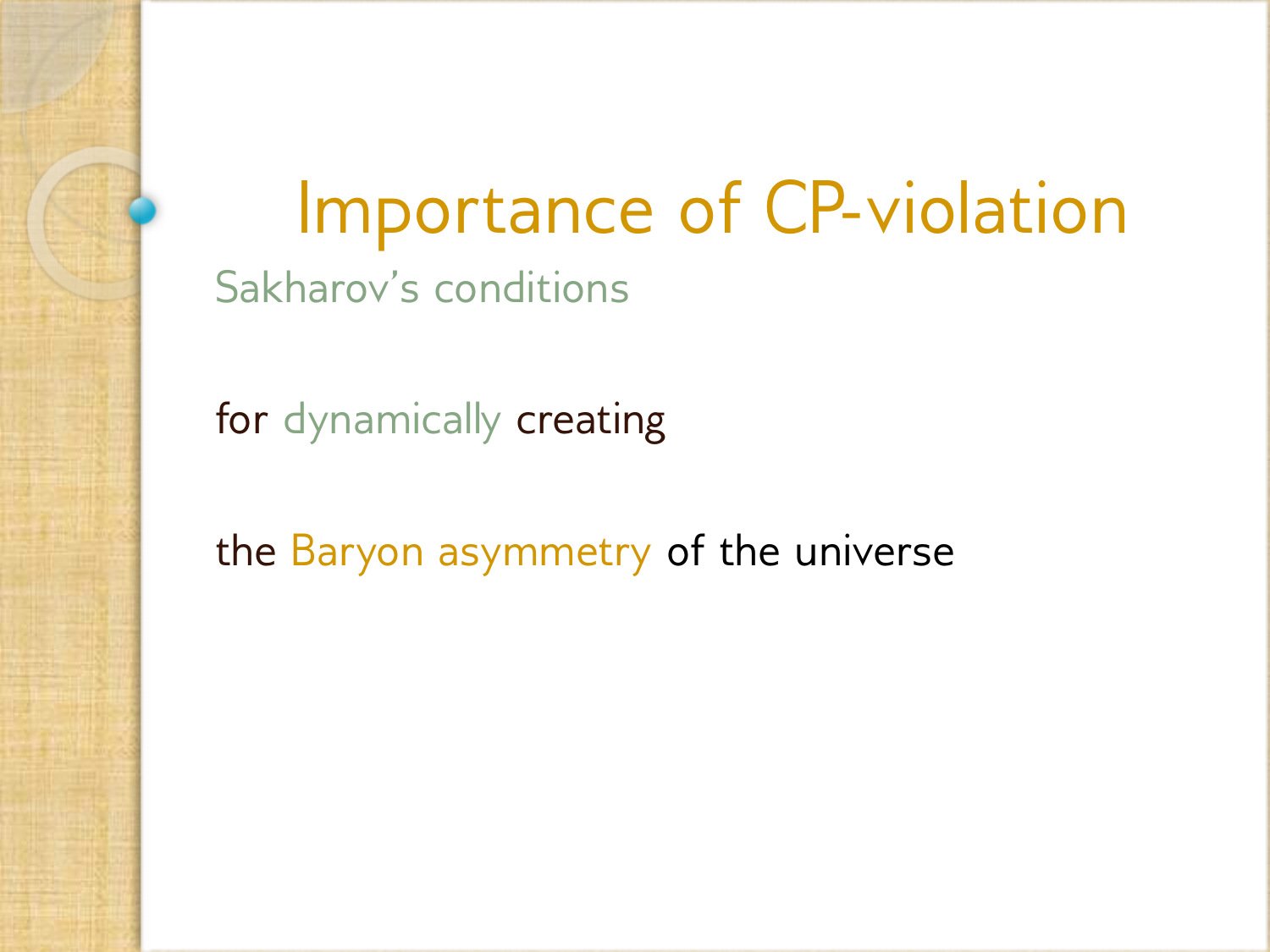

# Importance of CP-violation
Sakharov’s conditions

for dynamically creating

the Baryon asymmetry of the universe